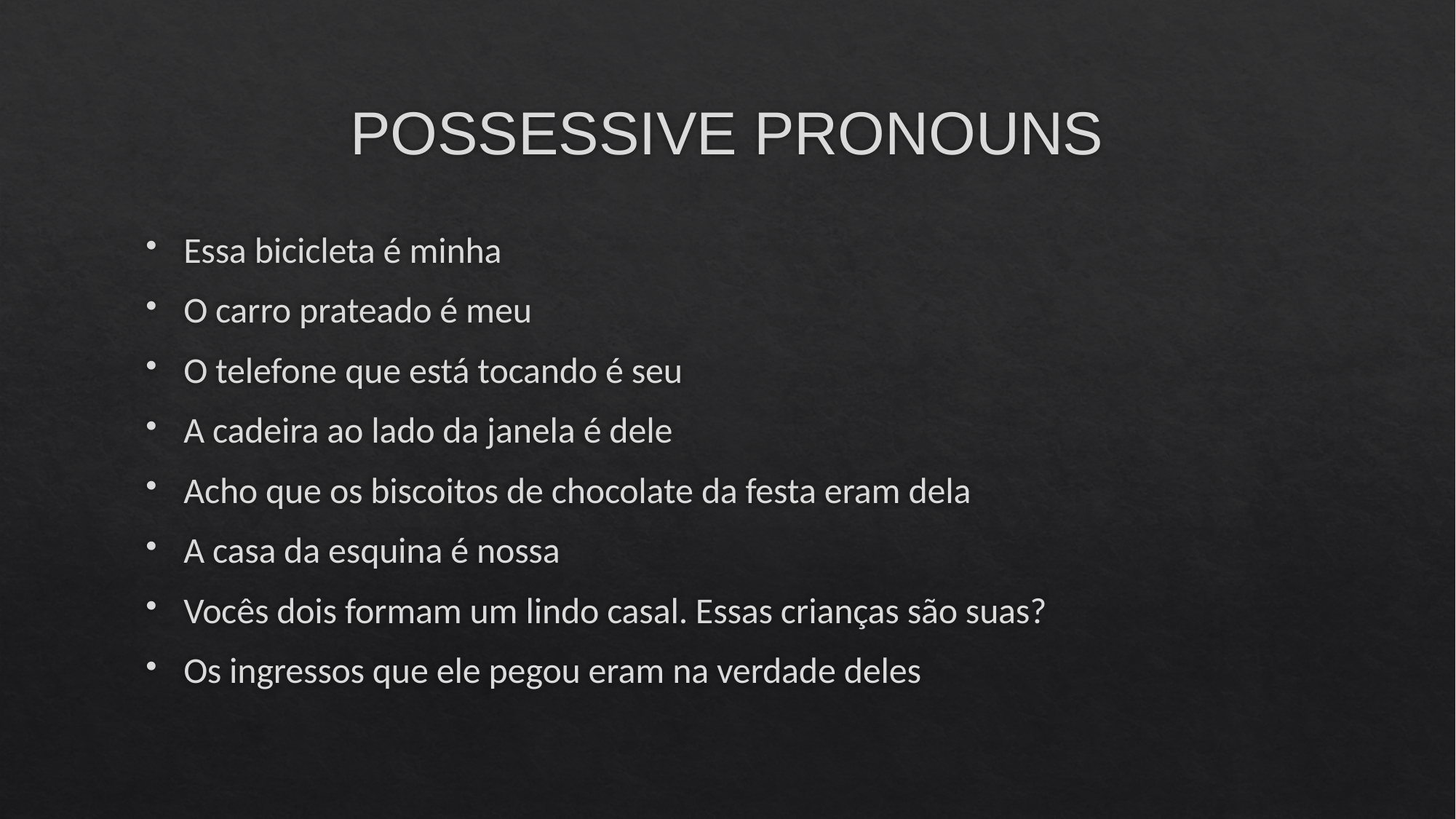

# POSSESSIVE PRONOUNS
Essa bicicleta é minha
O carro prateado é meu
O telefone que está tocando é seu
A cadeira ao lado da janela é dele
Acho que os biscoitos de chocolate da festa eram dela
A casa da esquina é nossa
Vocês dois formam um lindo casal. Essas crianças são suas?
Os ingressos que ele pegou eram na verdade deles